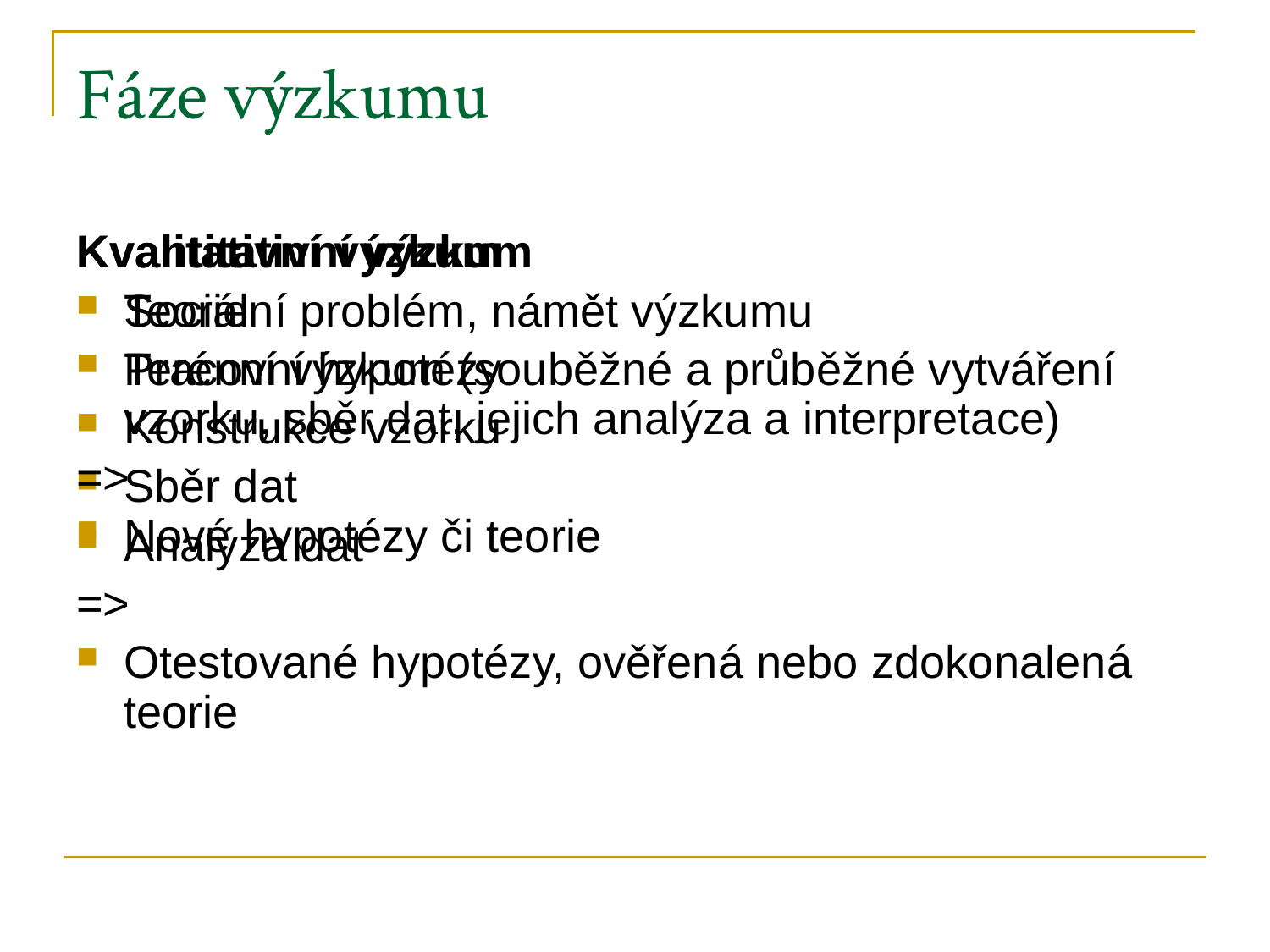

# Fáze výzkumu
Kvantitativní výzkum
Teorie
Pracovní hypotézy
Konstrukce vzorku
Sběr dat
Analýza dat
=>
Otestované hypotézy, ověřená nebo zdokonalená teorie
Kvalitativní výzkum
Sociální problém, námět výzkumu
Terénní výzkum (souběžné a průběžné vytváření vzorku, sběr dat, jejich analýza a interpretace)
=>
Nové hypotézy či teorie